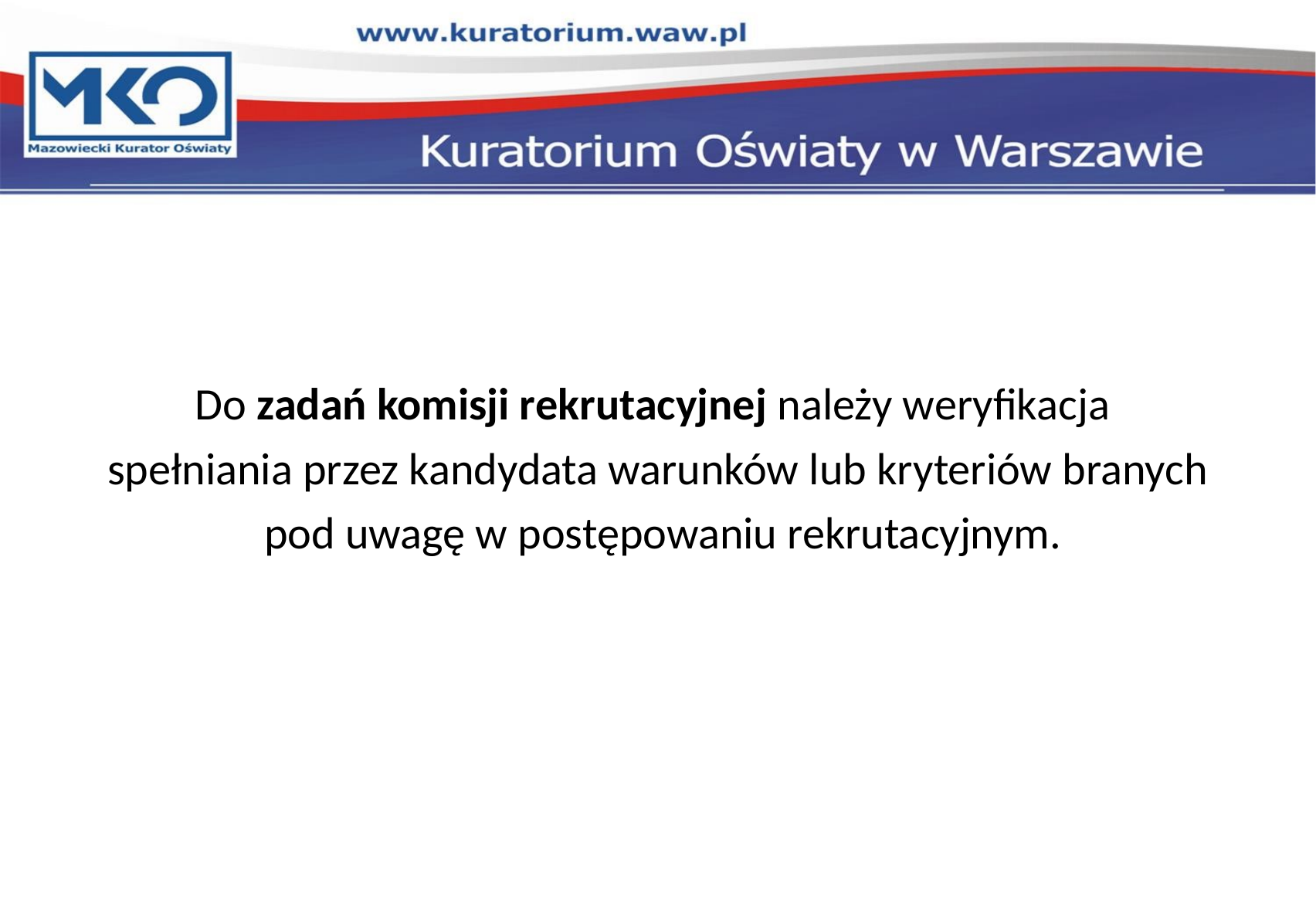

Do zadań komisji rekrutacyjnej należy weryfikacja
spełniania przez kandydata warunków lub kryteriów branych
 pod uwagę w postępowaniu rekrutacyjnym.